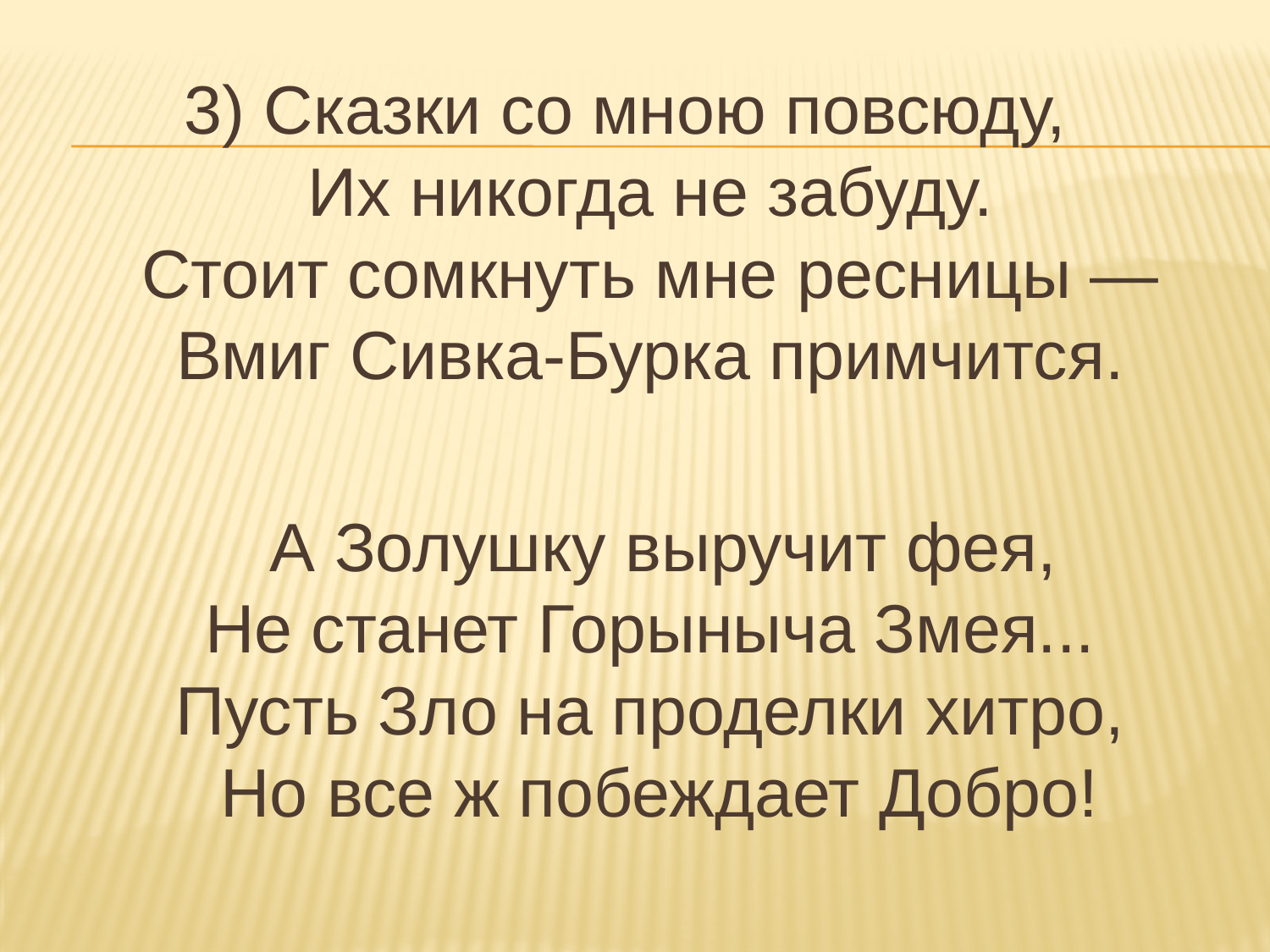

3) Сказки со мною повсюду, 
Их никогда не забуду. 
Стоит сомкнуть мне ресницы — 
Вмиг Сивка-Бурка примчится.

    А Золушку выручит фея, 
Не станет Горыныча Змея... 
Пусть Зло на проделки хитро, 
Но все ж побеждает Добро!